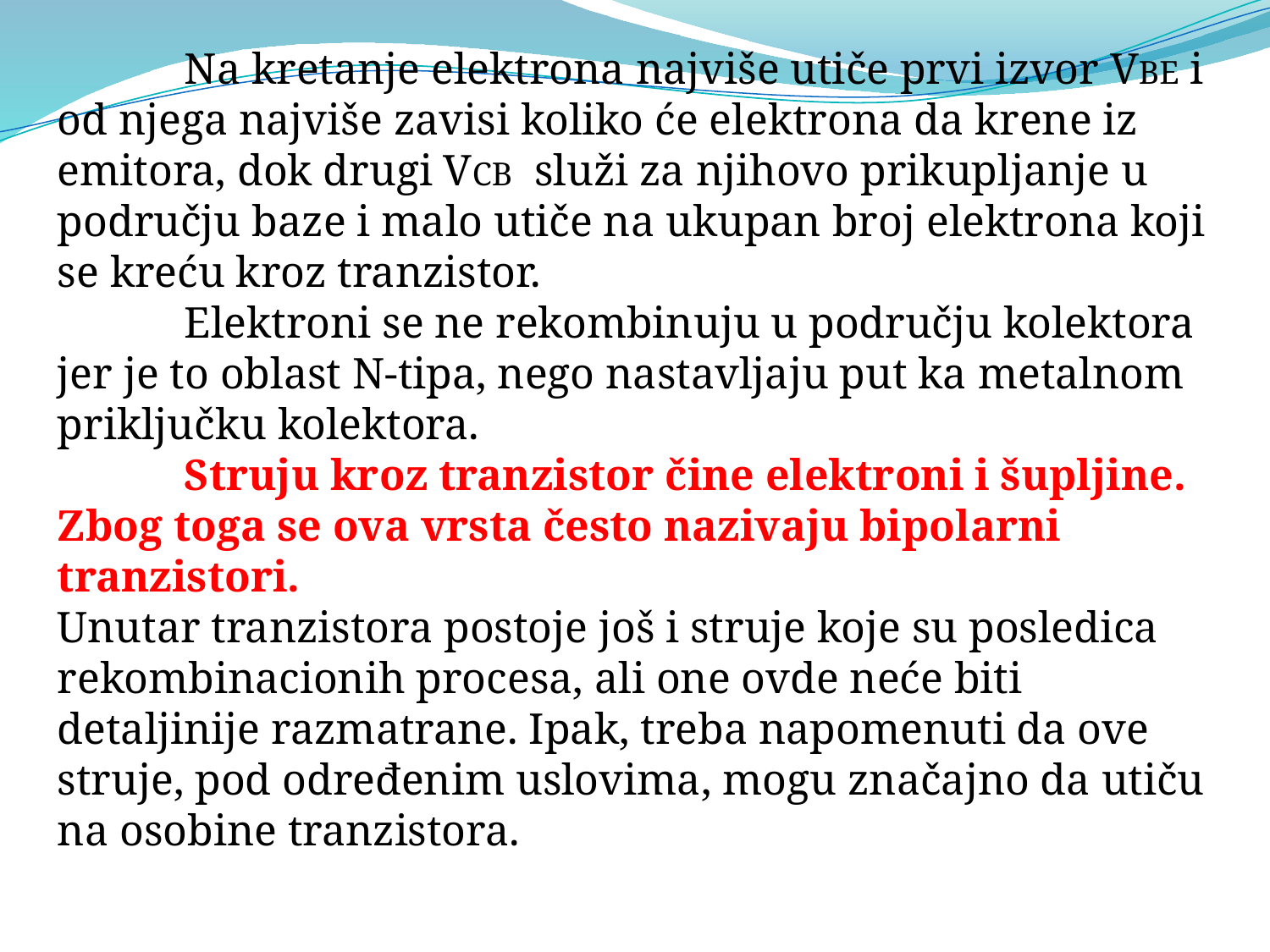

Na kretanje elektrona najviše utiče prvi izvor VBE i od njega najviše zavisi koliko će elektrona da krene iz emitora, dok drugi VCB  služi za njihovo prikupljanje u području baze i malo utiče na ukupan broj elektrona koji se kreću kroz tranzistor.
	Elektroni se ne rekombinuju u području kolektora jer je to oblast N-tipa, nego nastavljaju put ka metalnom priključku kolektora.
	Struju kroz tranzistor čine elektroni i šupljine. Zbog toga se ova vrsta često nazivaju bipolarni tranzistori.
Unutar tranzistora postoje još i struje koje su posledica rekombinacionih procesa, ali one ovde neće biti detaljinije razmatrane. Ipak, treba napomenuti da ove struje, pod određenim uslovima, mogu značajno da utiču na osobine tranzistora.